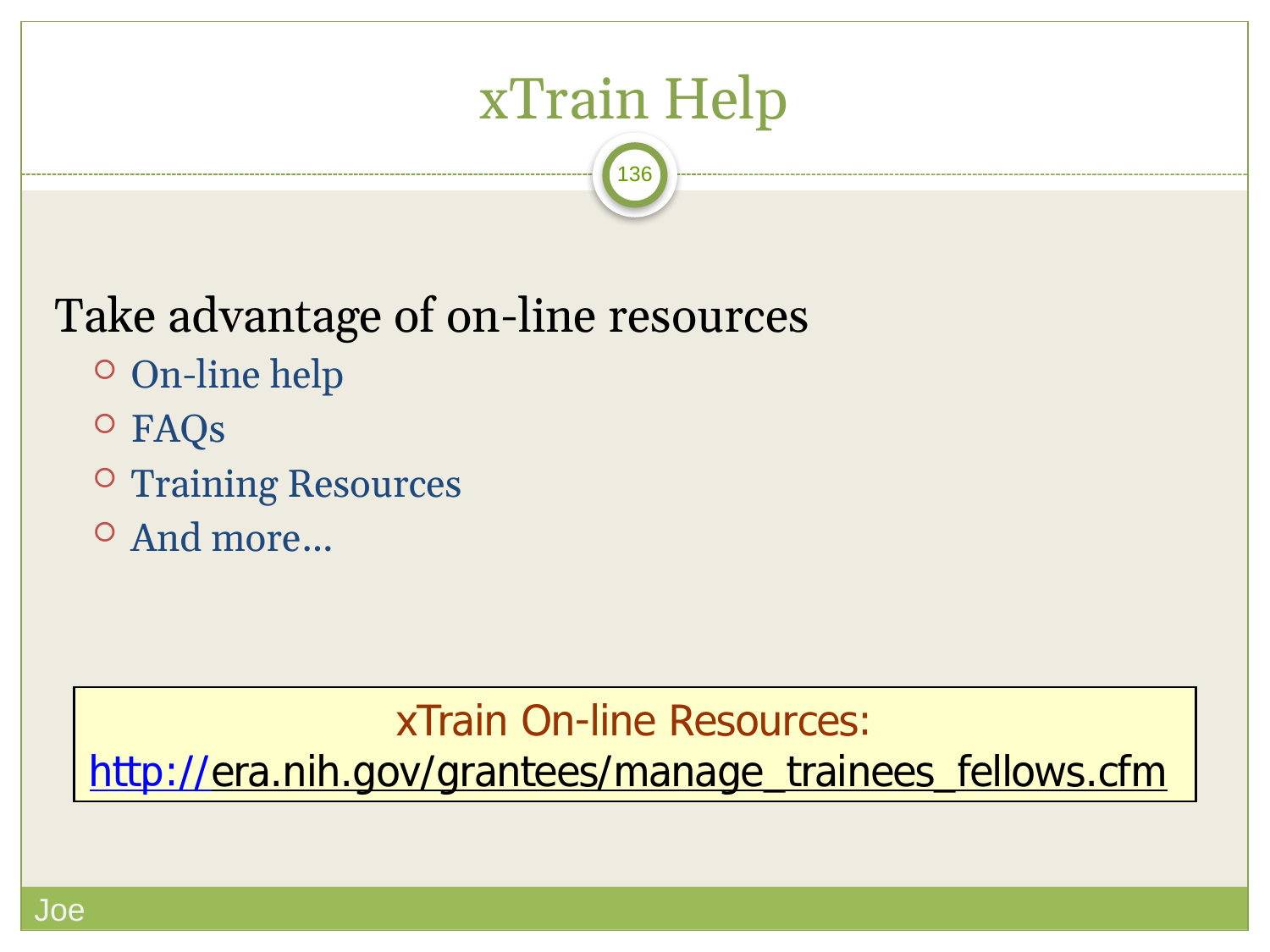

# xTrain Help

Take advantage of on-line resources
On-line help
FAQs
Training Resources
And more…

xTrain On-line Resources:
http://era.nih.gov/grantees/manage_trainees_fellows.cfm
Joe